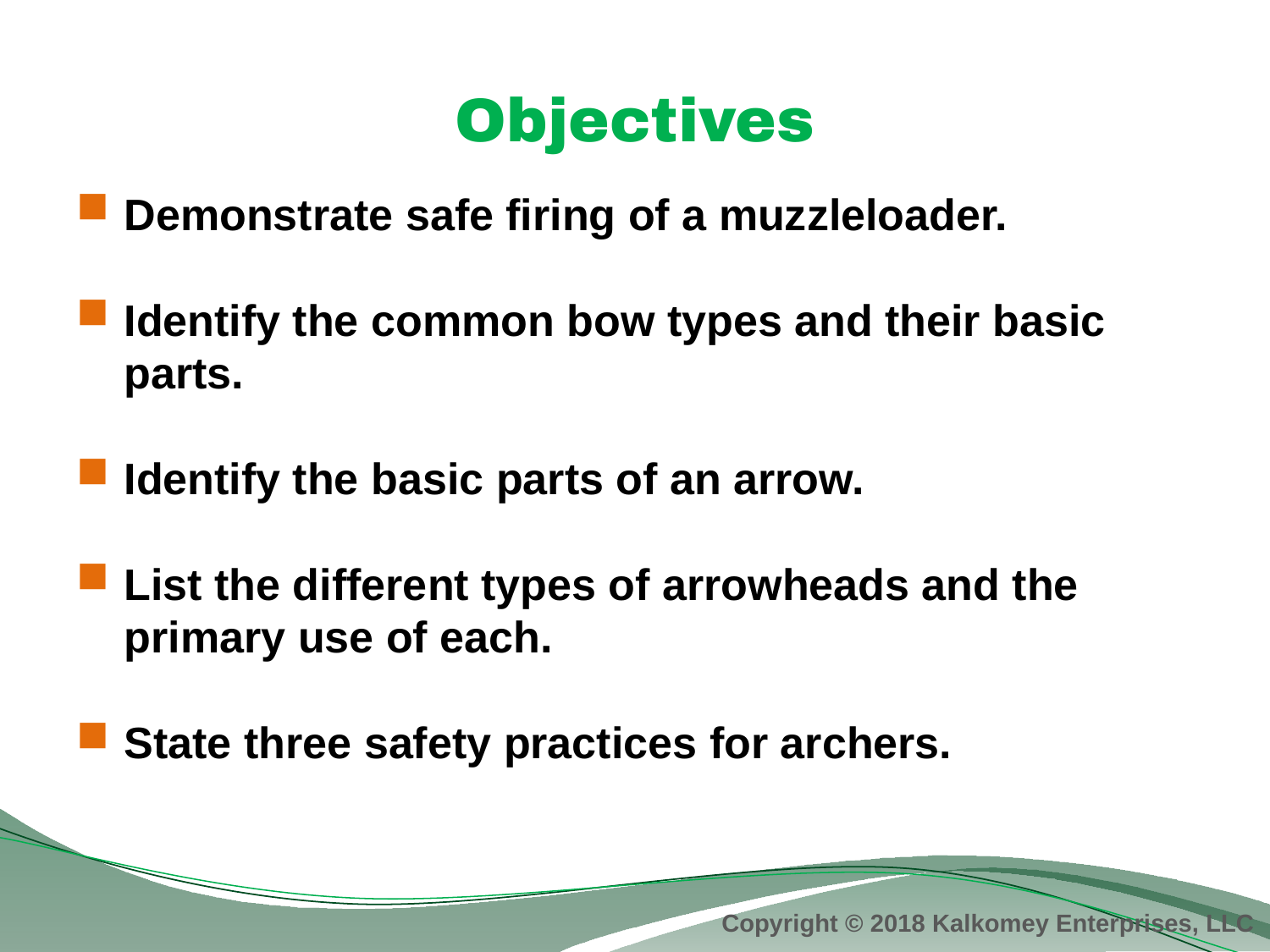

# Objectives
Demonstrate safe firing of a muzzleloader.
Identify the common bow types and their basic parts.
Identify the basic parts of an arrow.
List the different types of arrowheads and the primary use of each.
State three safety practices for archers.